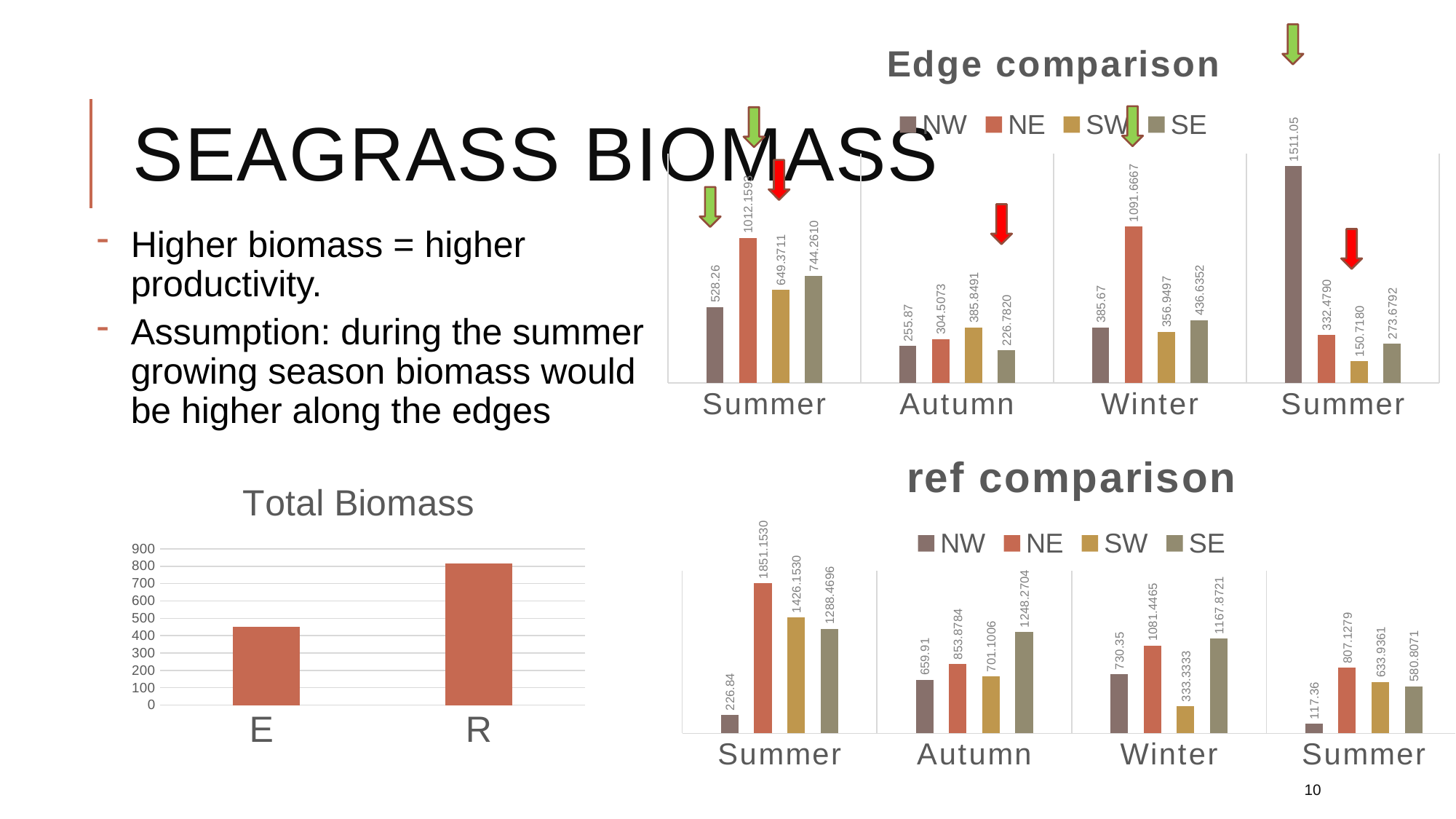

### Chart: Edge comparison

| Category |  |  |  |  |
|---|---|---|---|---|
| Summer | 528.2599580712787 | 1012.1593291404612 | 649.37106918239 | 744.2610062893082 |
| Autumn | 255.87002096436058 | 304.50733752620545 | 385.8490566037736 | 226.78197064989516 |
| Winter | 385.66561844863736 | 1091.6667 | 356.9496855345912 | 436.63522012578613 |
| Summer | 1511.0535 | 332.479035639413 | 150.7180293501048 | 273.6792452830189 |
# Seagrass biomass

Higher biomass = higher productivity.
Assumption: during the summer growing season biomass would be higher along the edges

### Chart: ref comparison

| Category |  |  |  |  |
|---|---|---|---|---|
| Summer | 226.8448637316562 | 1851.1530398322848 | 1426.1530398322855 | 1288.4696016771488 |
| Autumn | 659.9056603773583 | 853.8784067085953 | 701.1006289308175 | 1248.2704402515722 |
| Winter | 730.3459119496853 | 1081.4465 | 333.3333333333333 | 1167.8721174004195 |
| Summer | 117.3585 | 807.1278825995806 | 633.9360587002096 | 580.8071278825996 |

### Chart: Total Biomass

| Category | Total |
|---|---|
| E  | 451.50361052876787 |
| R | 813.6719077568134 |
10